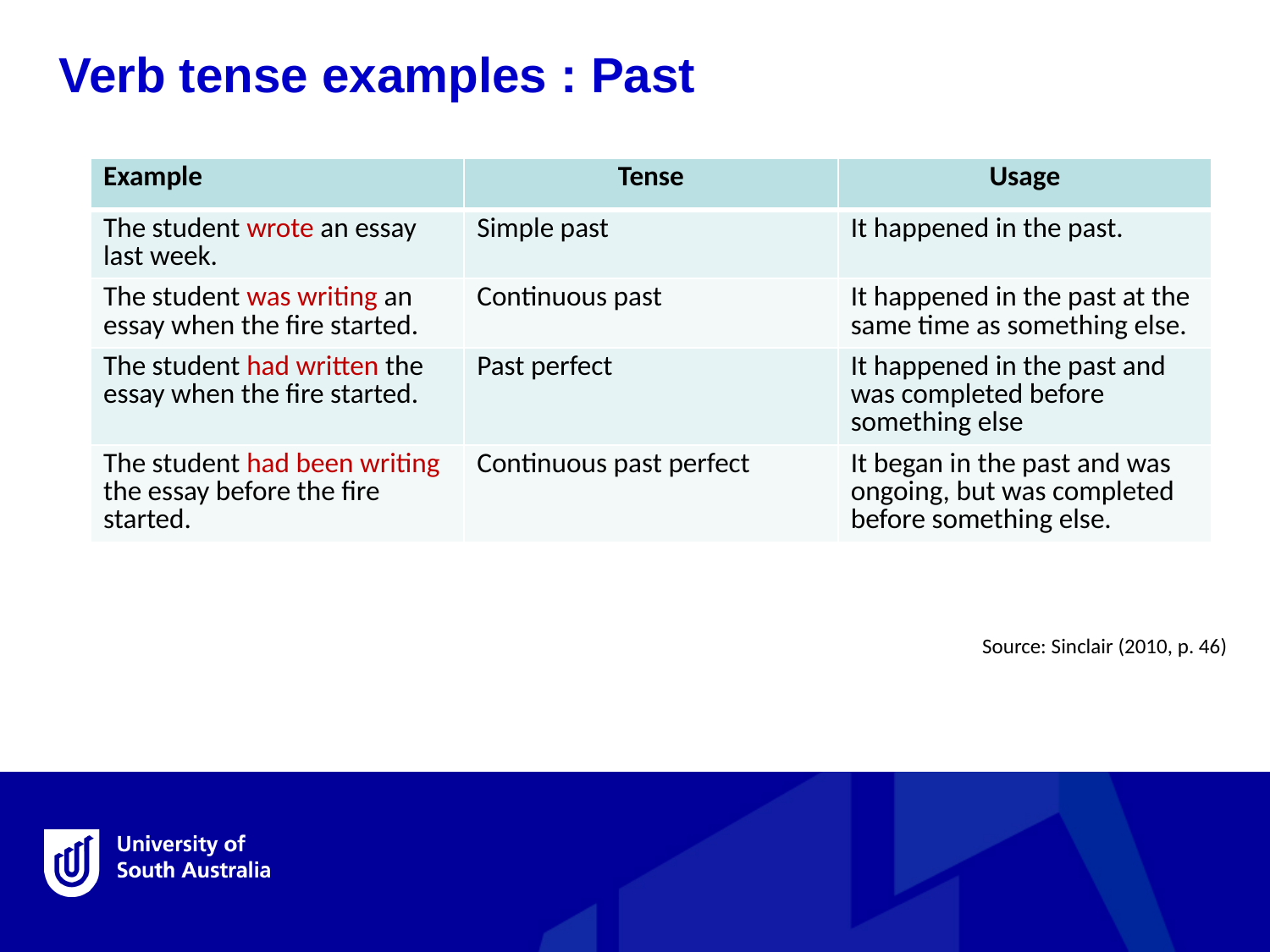

Verb tense examples : Past

| Example | Tense | Usage |
| --- | --- | --- |
| The student wrote an essay last week. | Simple past | It happened in the past. |
| The student was writing an essay when the fire started. | Continuous past | It happened in the past at the same time as something else. |
| The student had written the essay when the fire started. | Past perfect | It happened in the past and was completed before something else |
| The student had been writing the essay before the fire started. | Continuous past perfect | It began in the past and was ongoing, but was completed before something else. |
Source: Sinclair (2010, p. 46)